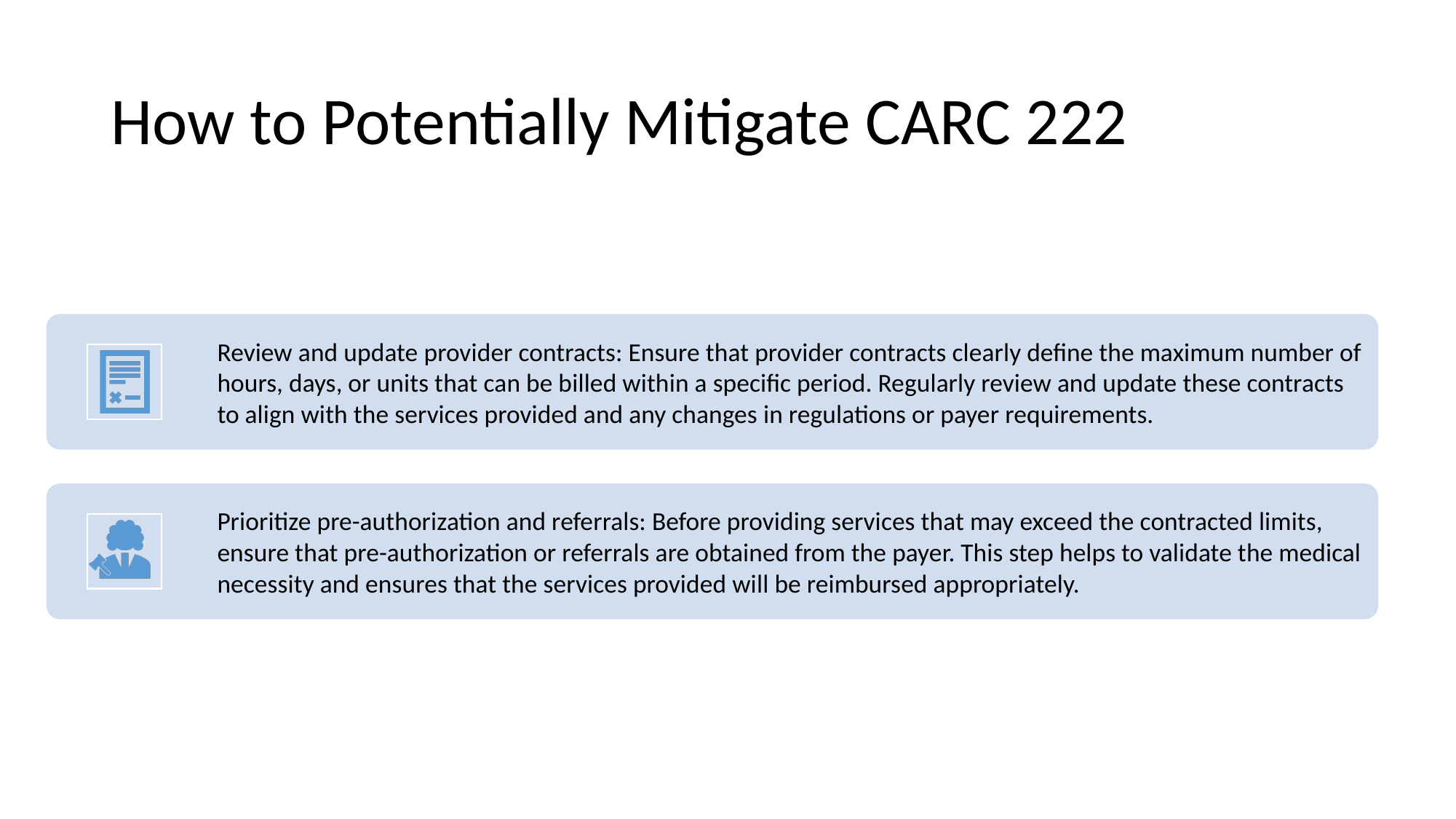

# How to Potentially Mitigate CARC 222
Review and update provider contracts: Ensure that provider contracts clearly define the maximum number of hours, days, or units that can be billed within a specific period. Regularly review and update these contracts to align with the services provided and any changes in regulations or payer requirements.
Prioritize pre-authorization and referrals: Before providing services that may exceed the contracted limits, ensure that pre-authorization or referrals are obtained from the payer. This step helps to validate the medical necessity and ensures that the services provided will be reimbursed appropriately.